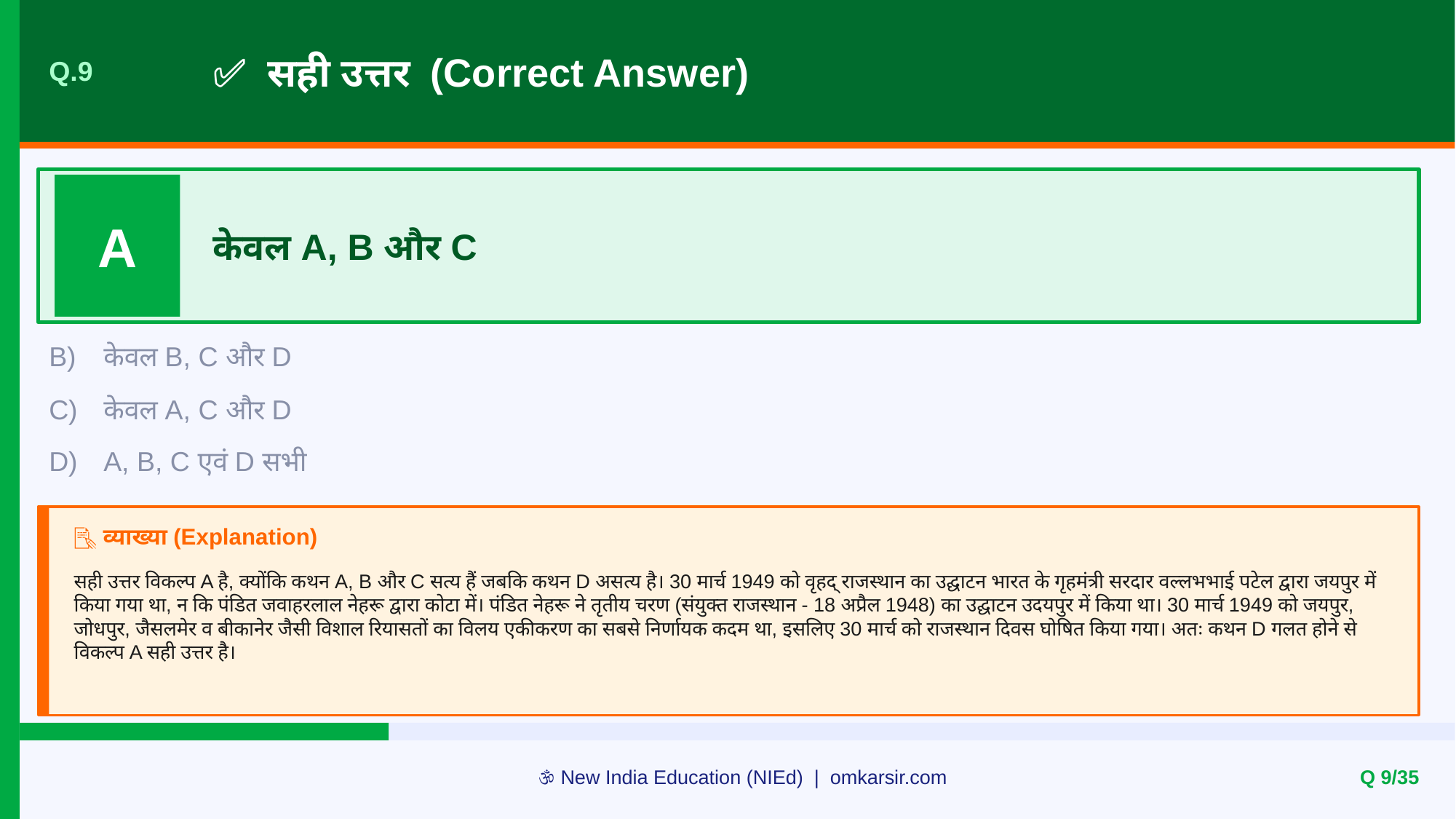

✅  सही उत्तर  (Correct Answer)
Q.9

A
केवल A, B और C
B)
केवल B, C और D
C)
केवल A, C और D
D)
A, B, C एवं D सभी

📝 व्याख्या (Explanation)
सही उत्तर विकल्प A है, क्योंकि कथन A, B और C सत्य हैं जबकि कथन D असत्य है। 30 मार्च 1949 को वृहद् राजस्थान का उद्घाटन भारत के गृहमंत्री सरदार वल्लभभाई पटेल द्वारा जयपुर में किया गया था, न कि पंडित जवाहरलाल नेहरू द्वारा कोटा में। पंडित नेहरू ने तृतीय चरण (संयुक्त राजस्थान - 18 अप्रैल 1948) का उद्घाटन उदयपुर में किया था। 30 मार्च 1949 को जयपुर, जोधपुर, जैसलमेर व बीकानेर जैसी विशाल रियासतों का विलय एकीकरण का सबसे निर्णायक कदम था, इसलिए 30 मार्च को राजस्थान दिवस घोषित किया गया। अतः कथन D गलत होने से विकल्प A सही उत्तर है।

🕉️ New India Education (NIEd)  |  omkarsir.com
Q 9/35